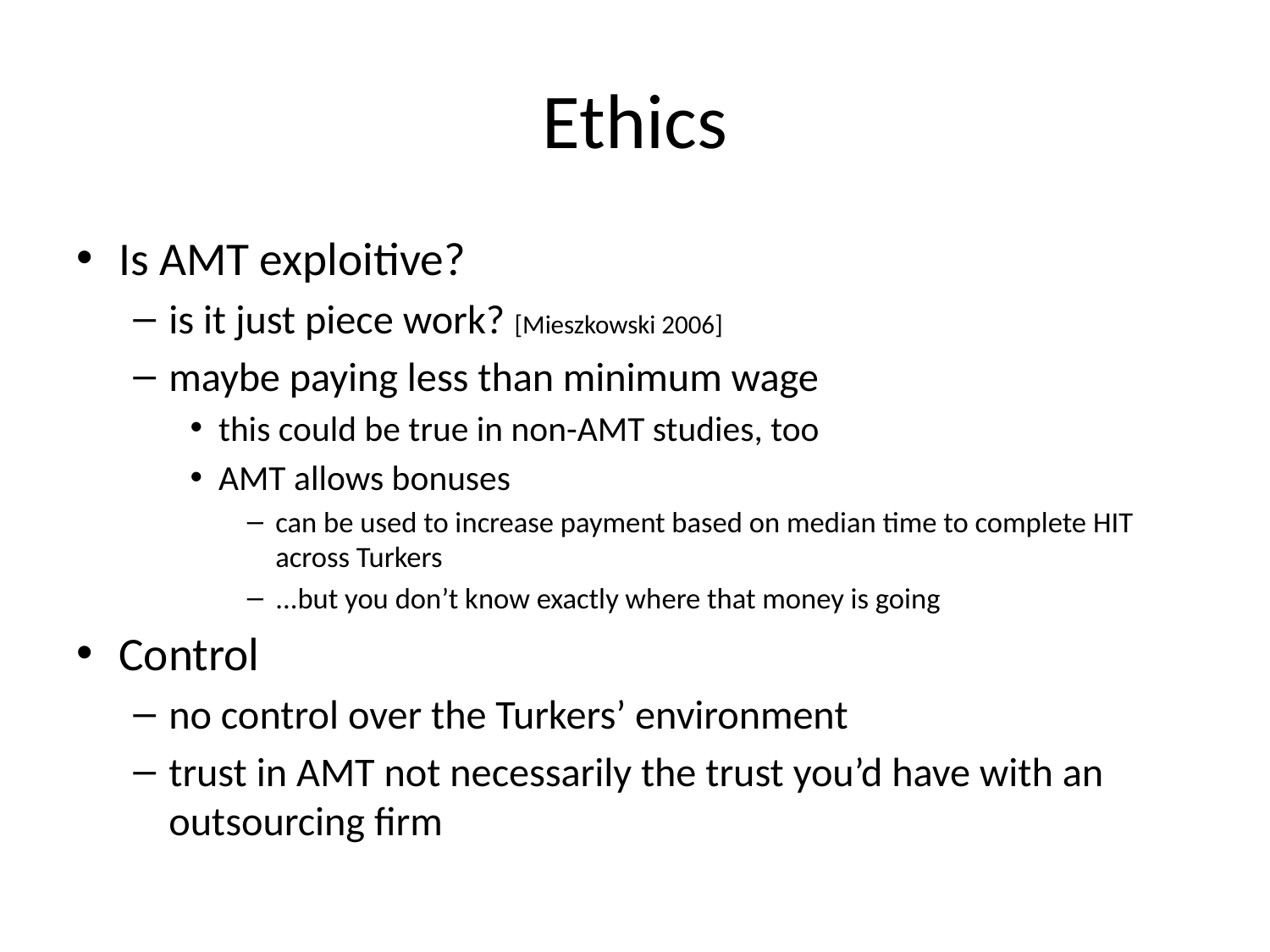

# Ethics
Is AMT exploitive?
is it just piece work? [Mieszkowski 2006]
maybe paying less than minimum wage
this could be true in non-AMT studies, too
AMT allows bonuses
can be used to increase payment based on median time to complete HIT across Turkers
...but you don’t know exactly where that money is going
Control
no control over the Turkers’ environment
trust in AMT not necessarily the trust you’d have with an outsourcing firm